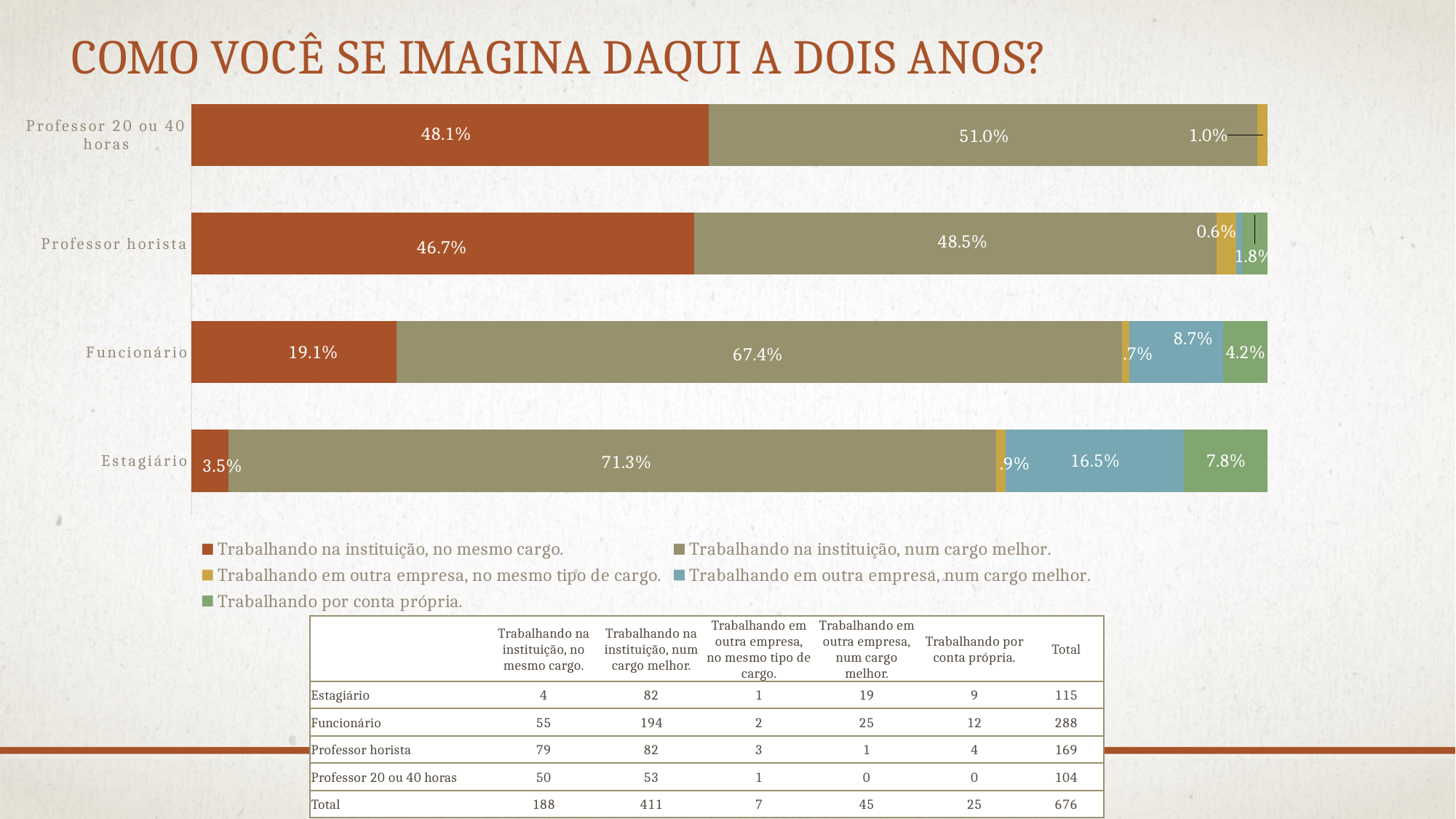

# Como você se imagina daqui a dois anos?

### Chart

| Category | Trabalhando na instituição, no mesmo cargo. | Trabalhando na instituição, num cargo melhor. | Trabalhando em outra empresa, no mesmo tipo de cargo. | Trabalhando em outra empresa, num cargo melhor. | Trabalhando por conta própria. |
|---|---|---|---|---|---|
| Estagiário | 0.034782608695652174 | 0.7130434782608696 | 0.008695652173913044 | 0.16521739130434782 | 0.0782608695652174 |
| Funcionário | 0.1909722222222222 | 0.6736111111111112 | 0.006944444444444444 | 0.08680555555555555 | 0.04166666666666667 |
| Professor horista | 0.4674556213017752 | 0.485207100591716 | 0.01775147928994083 | 0.005917159763313609 | 0.023668639053254437 |
| Professor 20 ou 40 horas | 0.4807692307692308 | 0.5096153846153846 | 0.009615384615384616 | None | None |
|  | Trabalhando na instituição, no mesmo cargo. | Trabalhando na instituição, num cargo melhor. | Trabalhando em outra empresa, no mesmo tipo de cargo. | Trabalhando em outra empresa, num cargo melhor. | Trabalhando por conta própria. | Total |
| --- | --- | --- | --- | --- | --- | --- |
| Estagiário | 4 | 82 | 1 | 19 | 9 | 115 |
| Funcionário | 55 | 194 | 2 | 25 | 12 | 288 |
| Professor horista | 79 | 82 | 3 | 1 | 4 | 169 |
| Professor 20 ou 40 horas | 50 | 53 | 1 | 0 | 0 | 104 |
| Total | 188 | 411 | 7 | 45 | 25 | 676 |